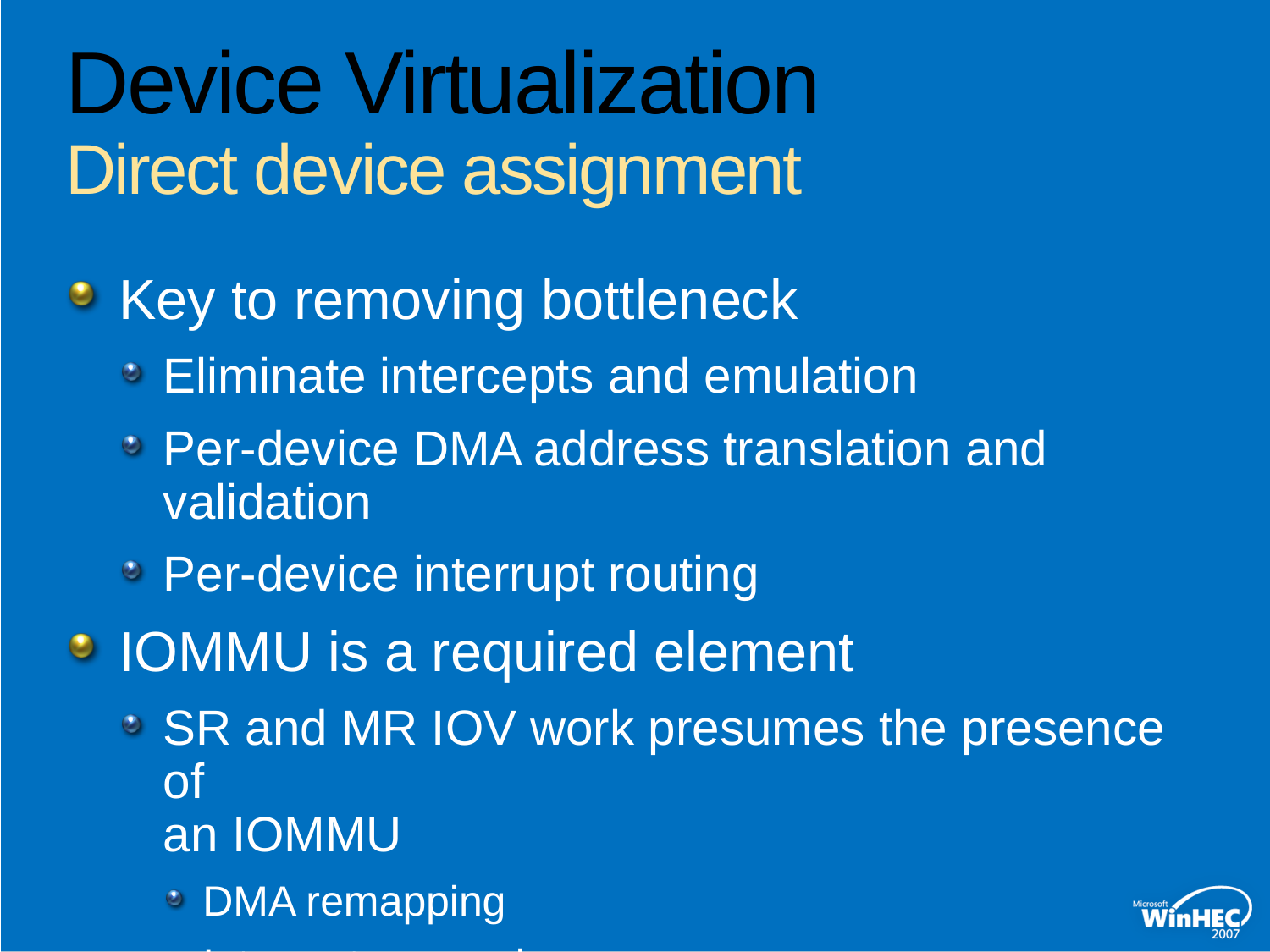

# Device Virtualization Direct device assignment
Key to removing bottleneck
Eliminate intercepts and emulation
Per-device DMA address translation and validation
Per-device interrupt routing
IOMMU is a required element
SR and MR IOV work presumes the presence of
an IOMMU
DMA remapping
Interrupt remapping